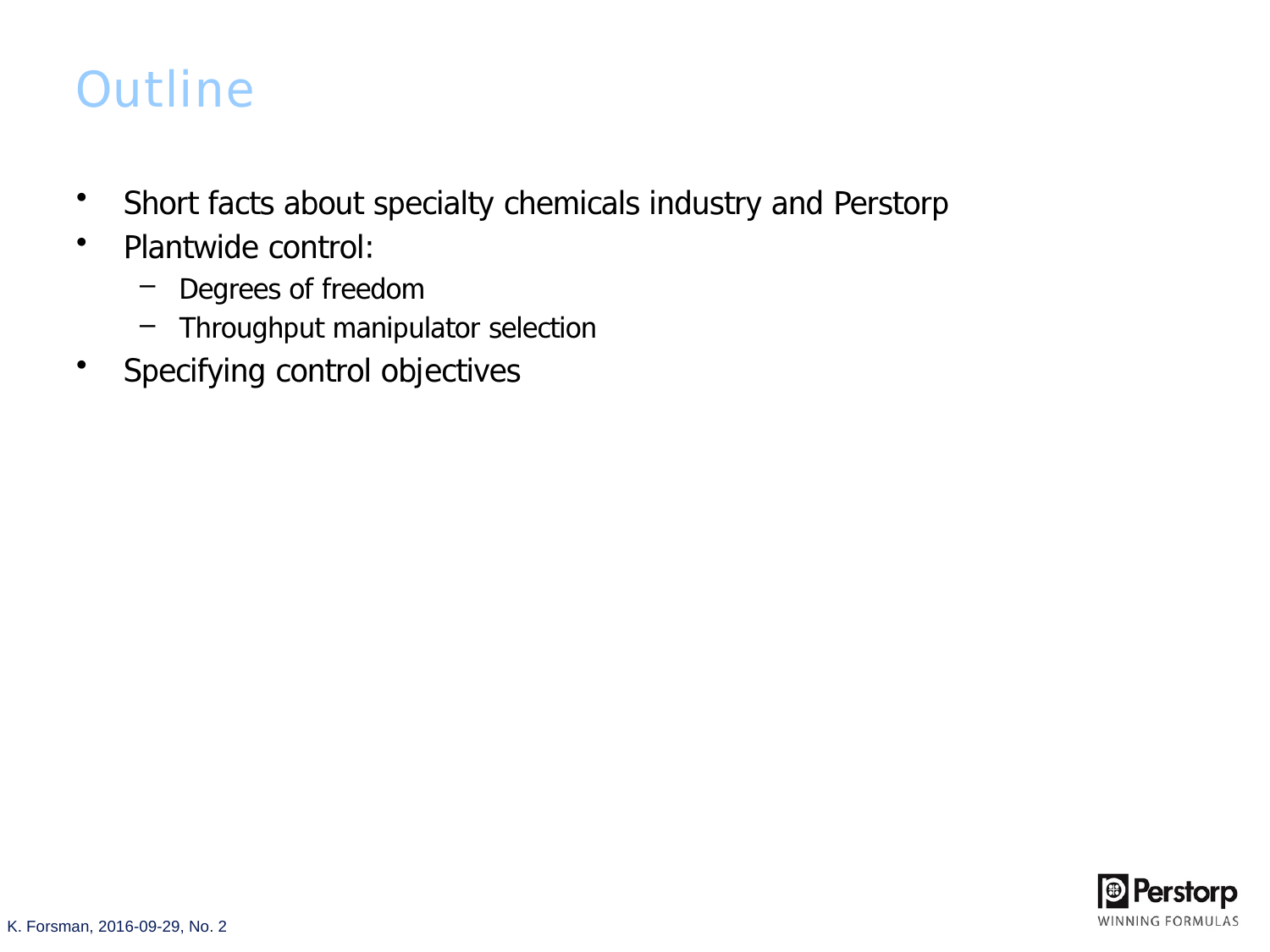

# Outline
Short facts about specialty chemicals industry and Perstorp
Plantwide control:
Degrees of freedom
Throughput manipulator selection
Specifying control objectives